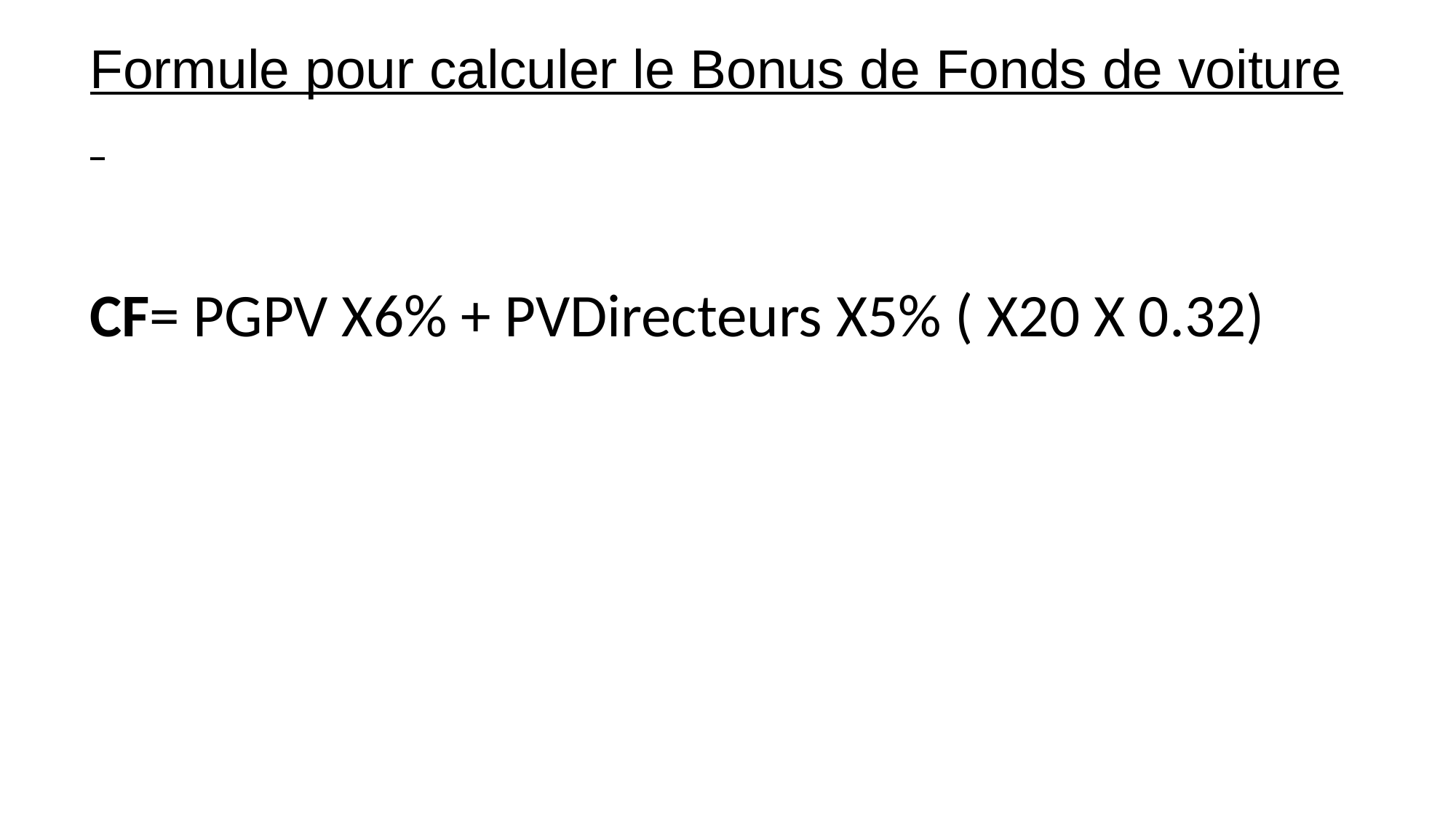

Formule pour calculer le Bonus de Fonds de voiture
CF= PGPV X6% + PVDirecteurs X5% ( X20 X 0.32)